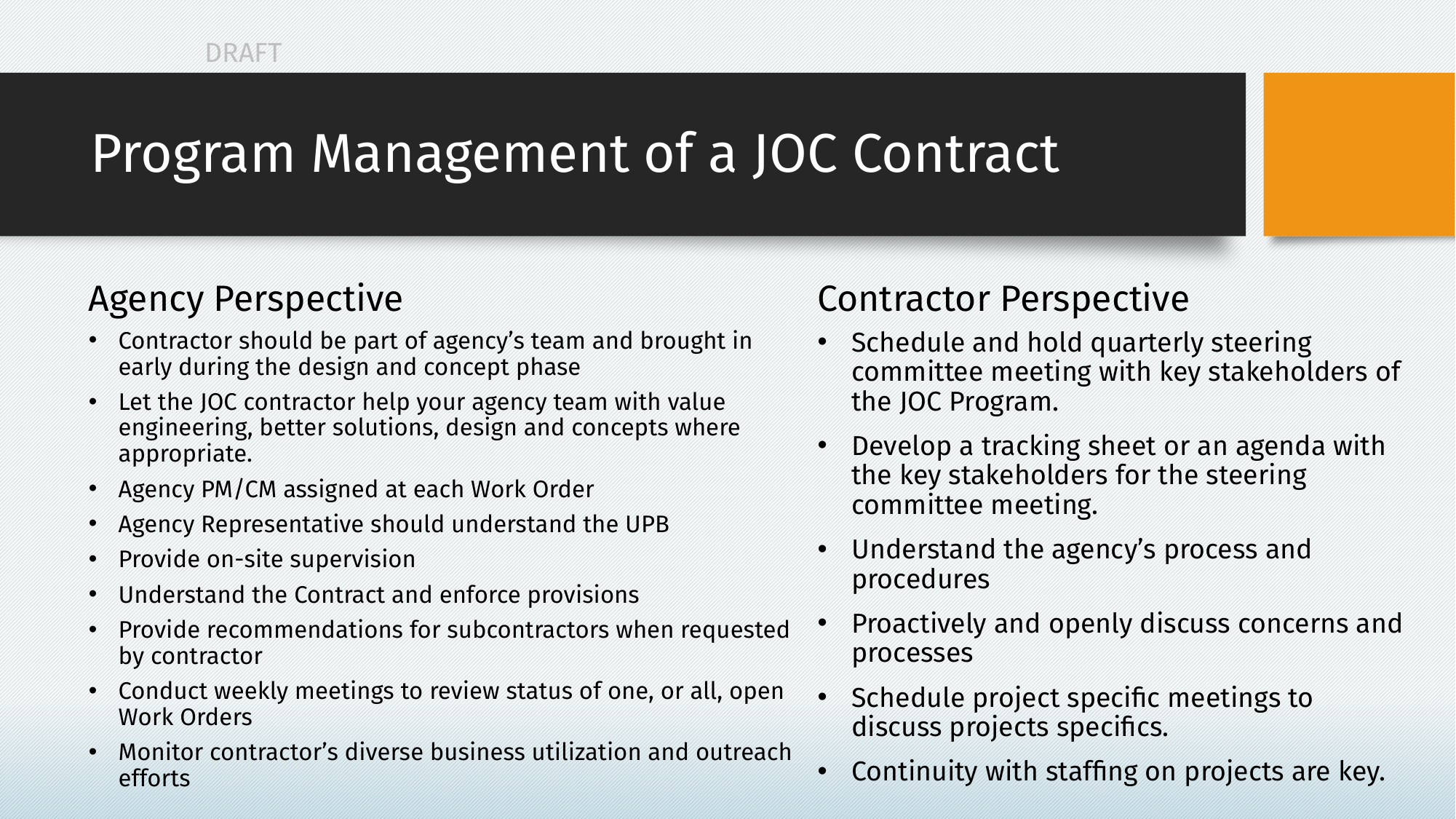

# Program Management of a JOC Contract
Agency Perspective
Contractor Perspective
Schedule and hold quarterly steering committee meeting with key stakeholders of the JOC Program.
Develop a tracking sheet or an agenda with the key stakeholders for the steering committee meeting.
Understand the agency’s process and procedures
Proactively and openly discuss concerns and processes
Schedule project specific meetings to discuss projects specifics.
Continuity with staffing on projects are key.
Contractor should be part of agency’s team and brought in early during the design and concept phase
Let the JOC contractor help your agency team with value engineering, better solutions, design and concepts where appropriate.
Agency PM/CM assigned at each Work Order
Agency Representative should understand the UPB
Provide on-site supervision
Understand the Contract and enforce provisions
Provide recommendations for subcontractors when requested by contractor
Conduct weekly meetings to review status of one, or all, open Work Orders
Monitor contractor’s diverse business utilization and outreach efforts